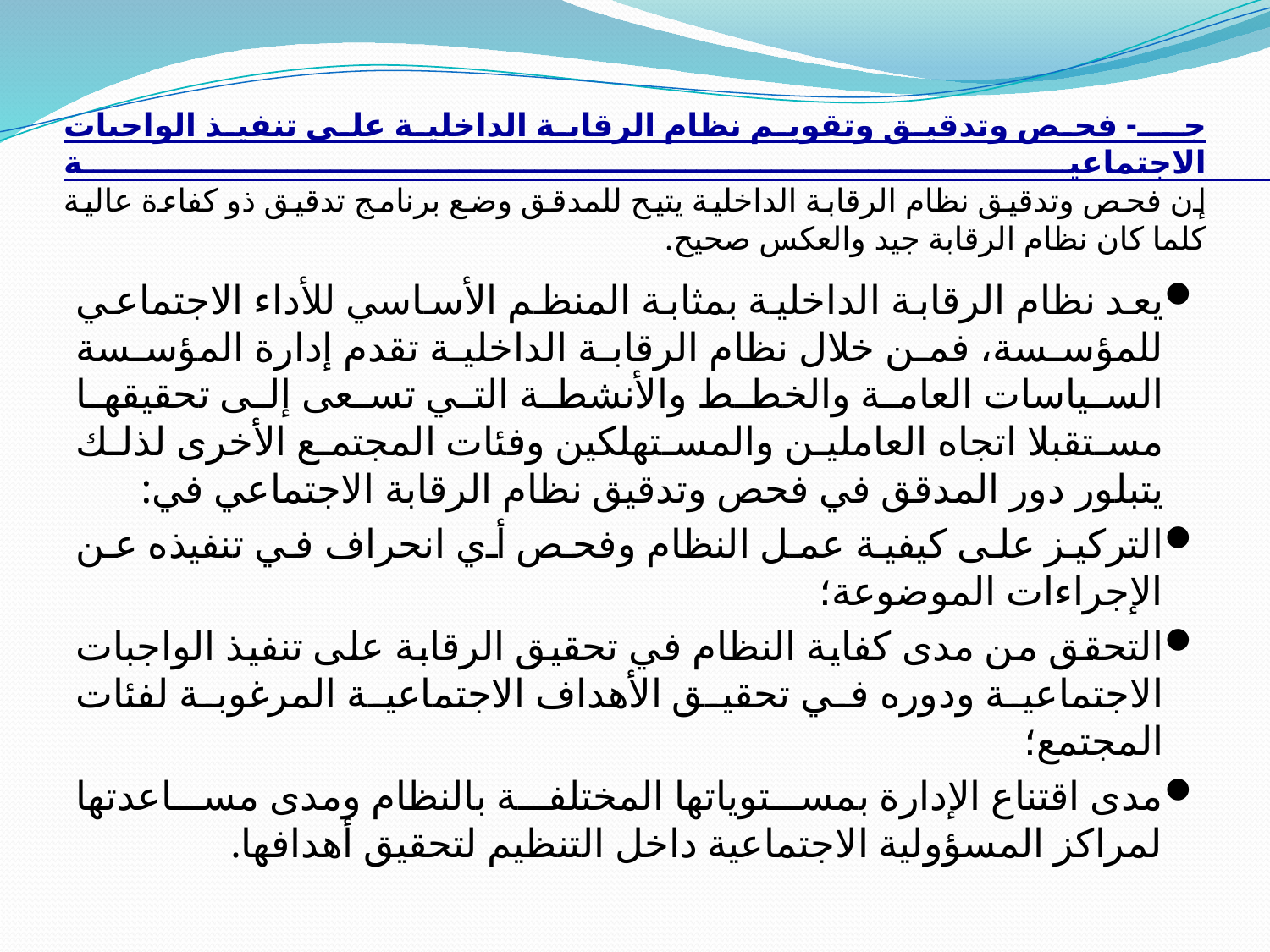

# جـــ- فحص وتدقيق وتقويم نظام الرقابة الداخلية على تنفيذ الواجبات الاجتماعية إن فحص وتدقيق نظام الرقابة الداخلية يتيح للمدقق وضع برنامج تدقيق ذو كفاءة عالية كلما كان نظام الرقابة جيد والعكس صحيح.
يعد نظام الرقابة الداخلية بمثابة المنظم الأساسي للأداء الاجتماعي للمؤسسة، فمن خلال نظام الرقابة الداخلية تقدم إدارة المؤسسة السياسات العامة والخطط والأنشطة التي تسعى إلى تحقيقها مستقبلا اتجاه العاملين والمستهلكين وفئات المجتمع الأخرى لذلك يتبلور دور المدقق في فحص وتدقيق نظام الرقابة الاجتماعي في:
التركيز على كيفية عمل النظام وفحص أي انحراف في تنفيذه عن الإجراءات الموضوعة؛
التحقق من مدى كفاية النظام في تحقيق الرقابة على تنفيذ الواجبات الاجتماعية ودوره في تحقيق الأهداف الاجتماعية المرغوبة لفئات المجتمع؛
مدى اقتناع الإدارة بمستوياتها المختلفة بالنظام ومدى مساعدتها لمراكز المسؤولية الاجتماعية داخل التنظيم لتحقيق أهدافها.